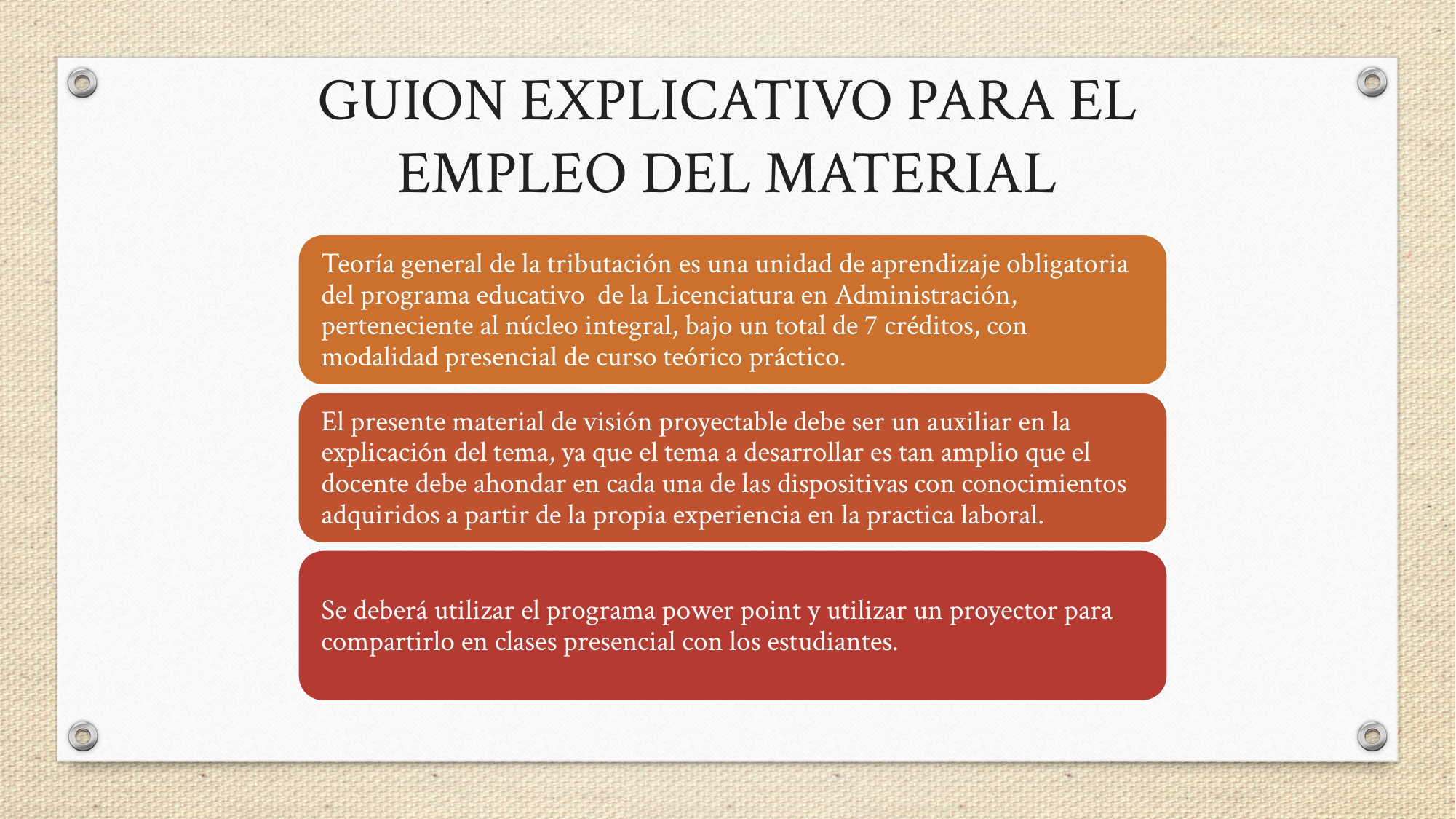

GUION EXPLICATIVO PARA EL EMPLEO DEL MATERIAL
Teoría general de la tributación es una unidad de aprendizaje obligatoria del programa educativo  de la Licenciatura en Administración, perteneciente al núcleo integral, bajo un total de 7 créditos, con modalidad presencial de curso teórico práctico.
El presente material de visión proyectable debe ser un auxiliar en la explicación del tema, ya que el tema a desarrollar es tan amplio que el docente debe ahondar en cada una de las dispositivas con conocimientos adquiridos a partir de la propia experiencia en la practica laboral.
Se deberá utilizar el programa power point y utilizar un proyector para compartirlo en clases presencial con los estudiantes.